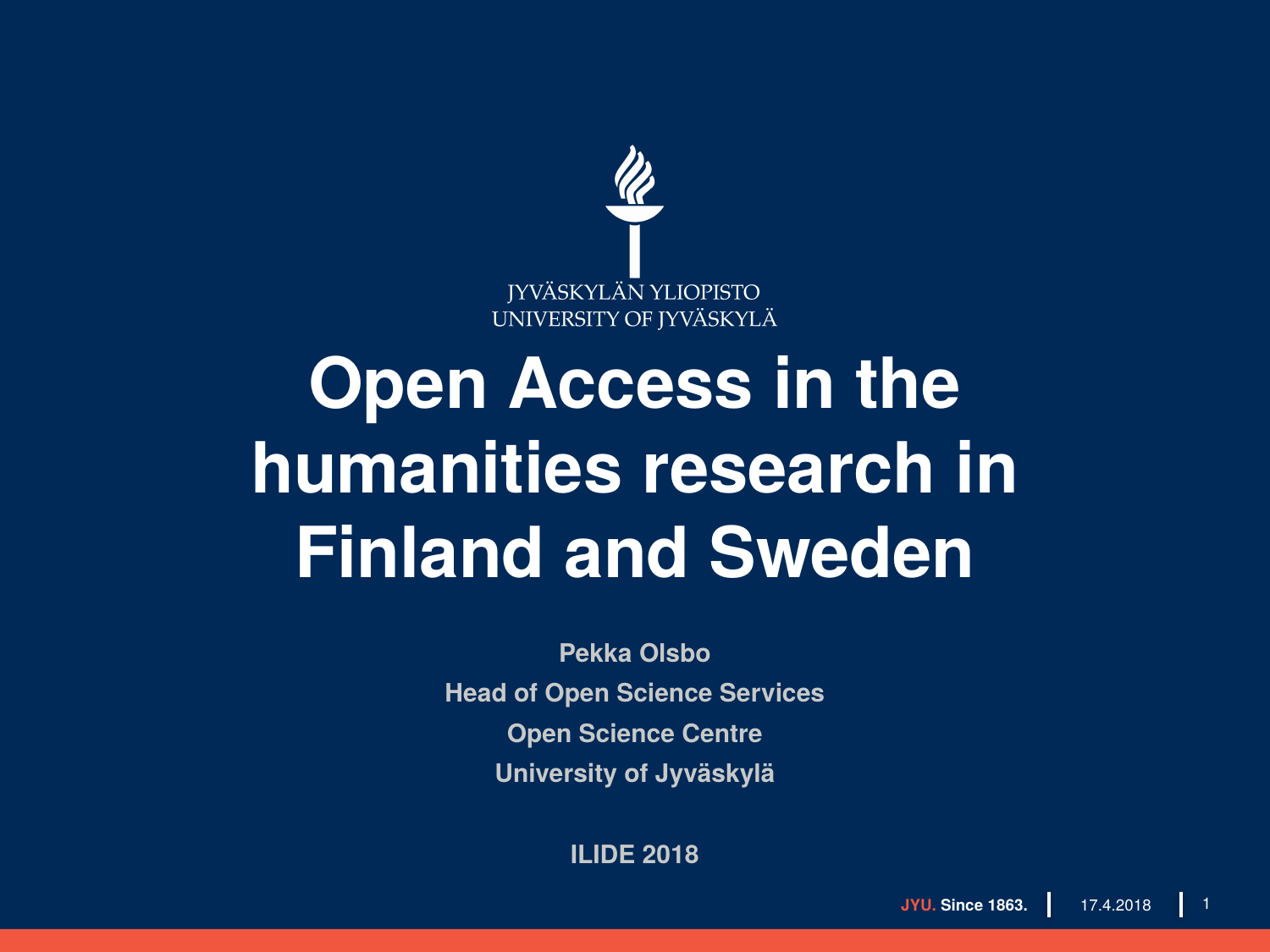

# Open Access in the humanities research in Finland and Sweden
Pekka Olsbo
Head of Open Science Services
Open Science Centre
University of Jyväskylä

ILIDE 2018
17.4.2018
JYU. Since 1863.
1